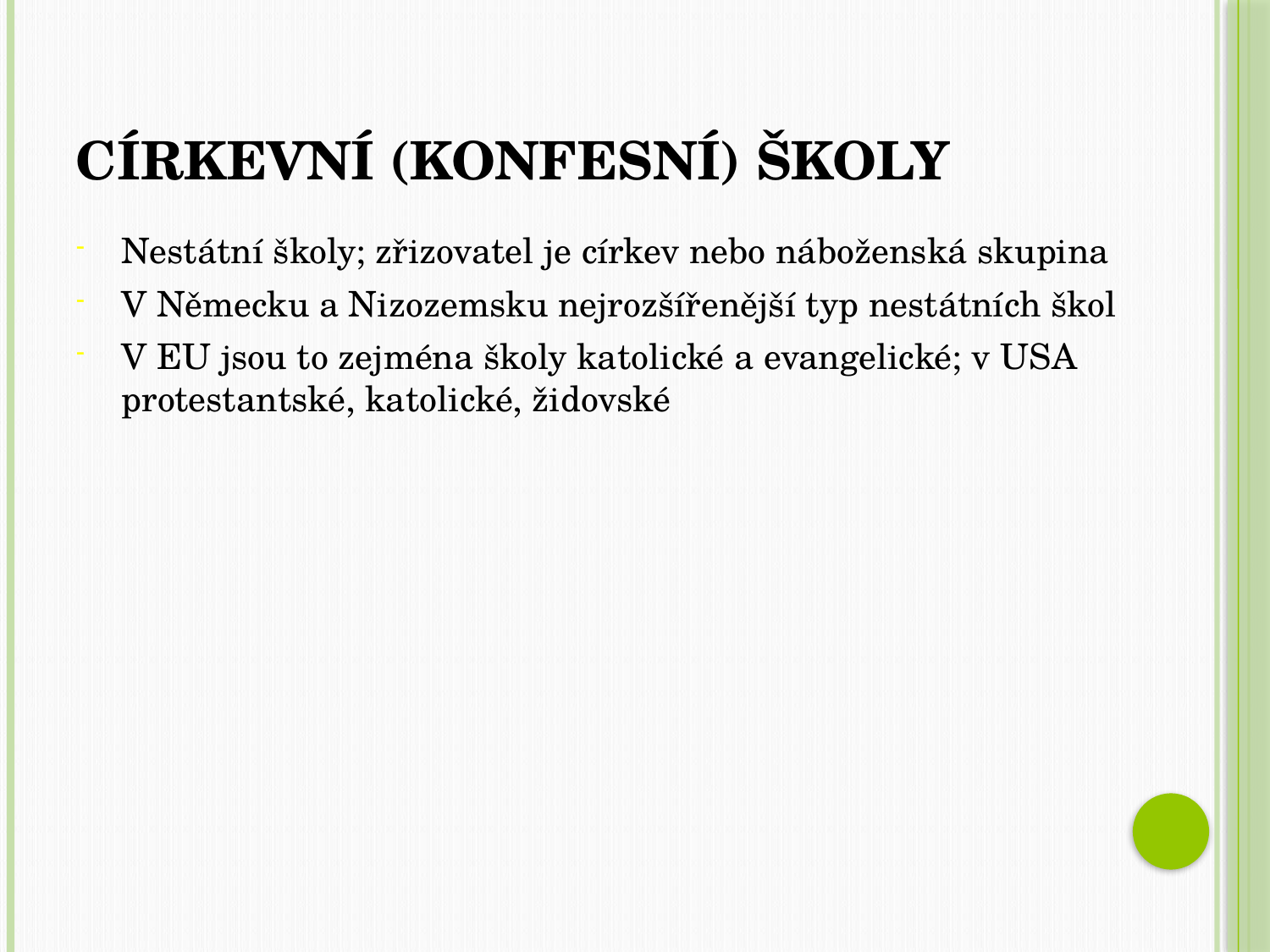

# Církevní (konfesní) školy
Nestátní školy; zřizovatel je církev nebo náboženská skupina
V Německu a Nizozemsku nejrozšířenější typ nestátních škol
V EU jsou to zejména školy katolické a evangelické; v USA protestantské, katolické, židovské